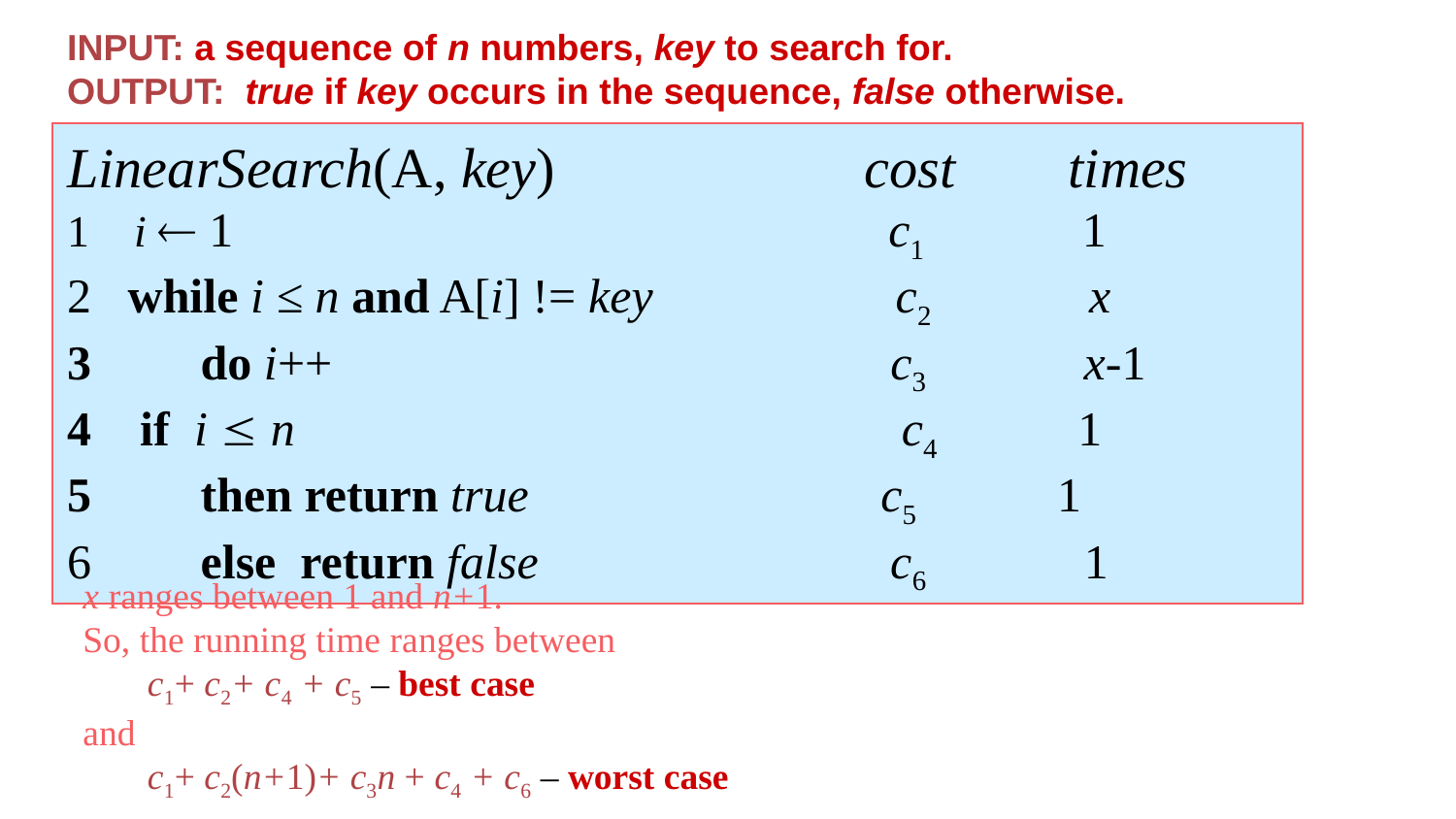

INPUT: a sequence of n numbers, key to search for.
OUTPUT:  true if key occurs in the sequence, false otherwise.

LinearSearch(A, key)                      cost        times
1    i ← 1                                                      c1             1
2   while i ≤ n and A[i] != key                    c2             x
3         do i++                                              c3             x-1
if  i ≤ n                                                  c4                    1
     then return true                             c5                    1
     else  return false                             c6             1
x ranges between 1 and n+1.
So, the running time ranges between
       c1+ c2+ c4 + c5 – best case
and
       c1+ c2(n+1)+ c3n + c4 + c6 – worst case